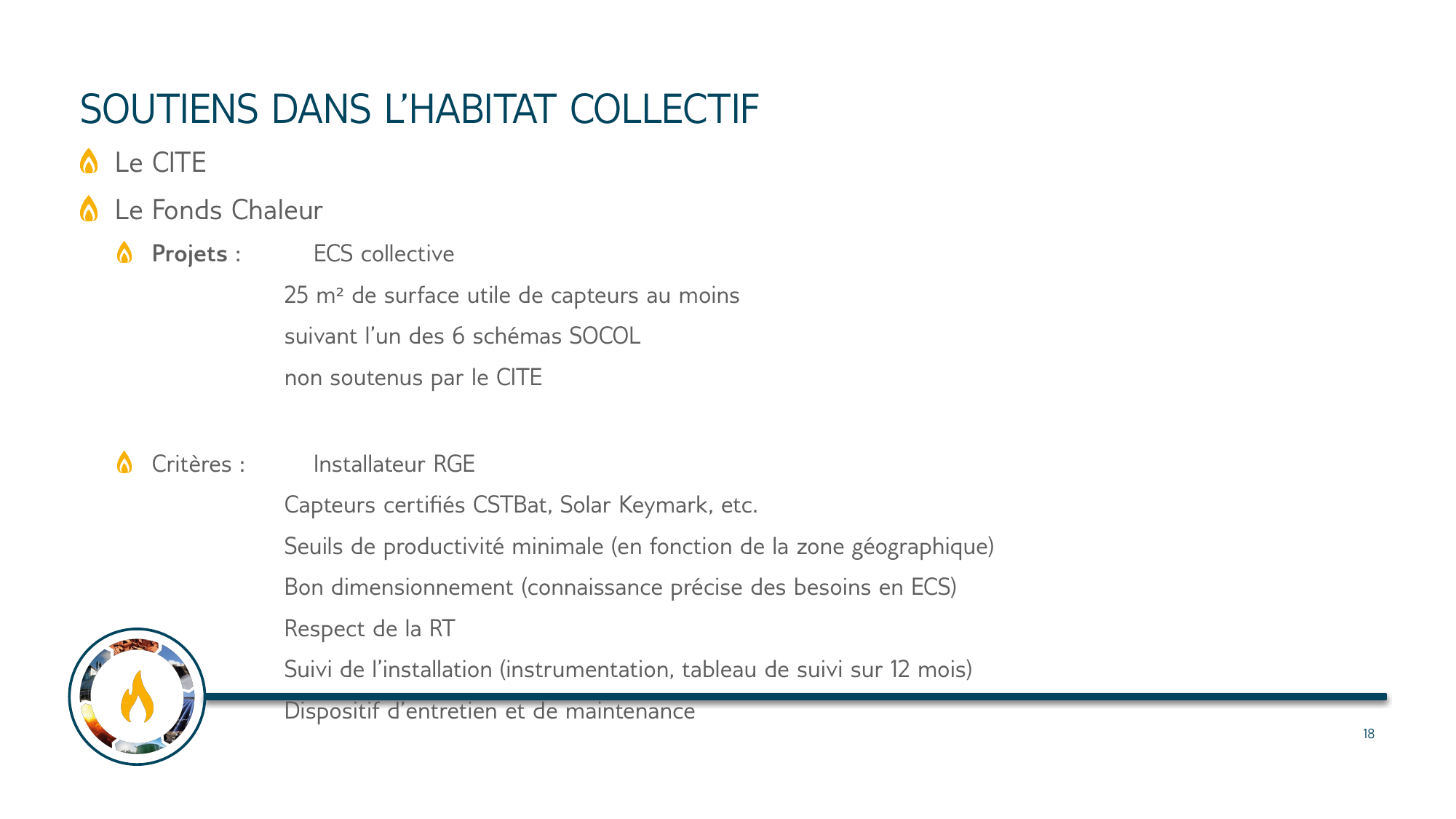

# Soutiens dans l’habitat collectif
Le CITE
Le Fonds Chaleur
Projets :	ECS collective
25 m² de surface utile de capteurs au moins
suivant l’un des 6 schémas SOCOL
non soutenus par le CITE

Critères : 	Installateur RGE
Capteurs certifiés CSTBat, Solar Keymark, etc.
Seuils de productivité minimale (en fonction de la zone géographique)
Bon dimensionnement (connaissance précise des besoins en ECS)
Respect de la RT
Suivi de l’installation (instrumentation, tableau de suivi sur 12 mois)
Dispositif d’entretien et de maintenance

18